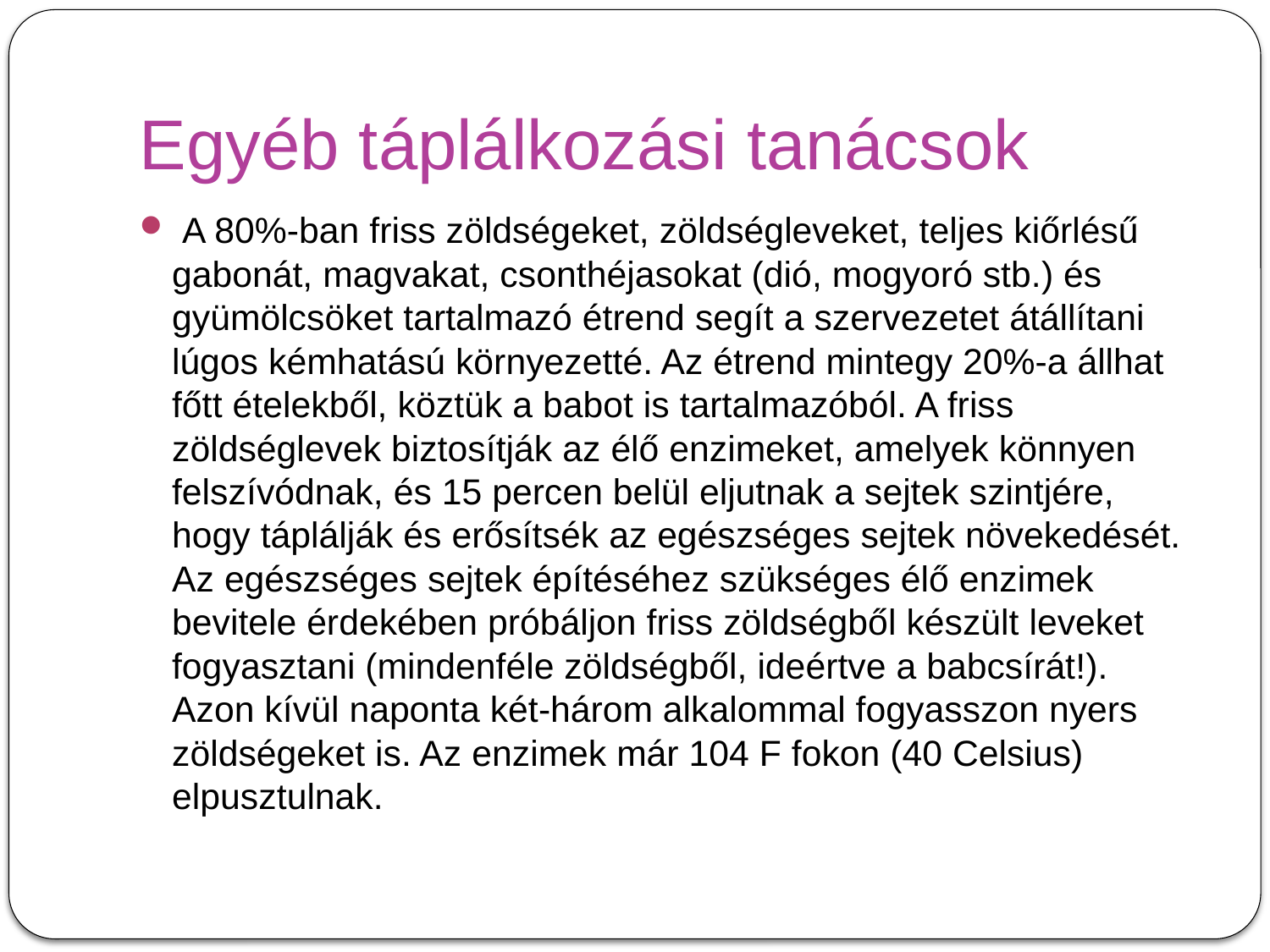

# Egyéb táplálkozási tanácsok
 A 80%-ban friss zöldségeket, zöldségleveket, teljes kiőrlésű gabonát, magvakat, csonthéjasokat (dió, mogyoró stb.) és gyümölcsöket tartalmazó étrend segít a szervezetet átállítani lúgos kémhatású környezetté. Az étrend mintegy 20%-a állhat főtt ételekből, köztük a babot is tartalmazóból. A friss zöldséglevek biztosítják az élő enzimeket, amelyek könnyen felszívódnak, és 15 percen belül eljutnak a sejtek szintjére, hogy táplálják és erősítsék az egészséges sejtek növekedését. Az egészséges sejtek építéséhez szükséges élő enzimek bevitele érdekében próbáljon friss zöldségből készült leveket fogyasztani (mindenféle zöldségből, ideértve a babcsírát!). Azon kívül naponta két-három alkalommal fogyasszon nyers zöldségeket is. Az enzimek már 104 F fokon (40 Celsius) elpusztulnak.